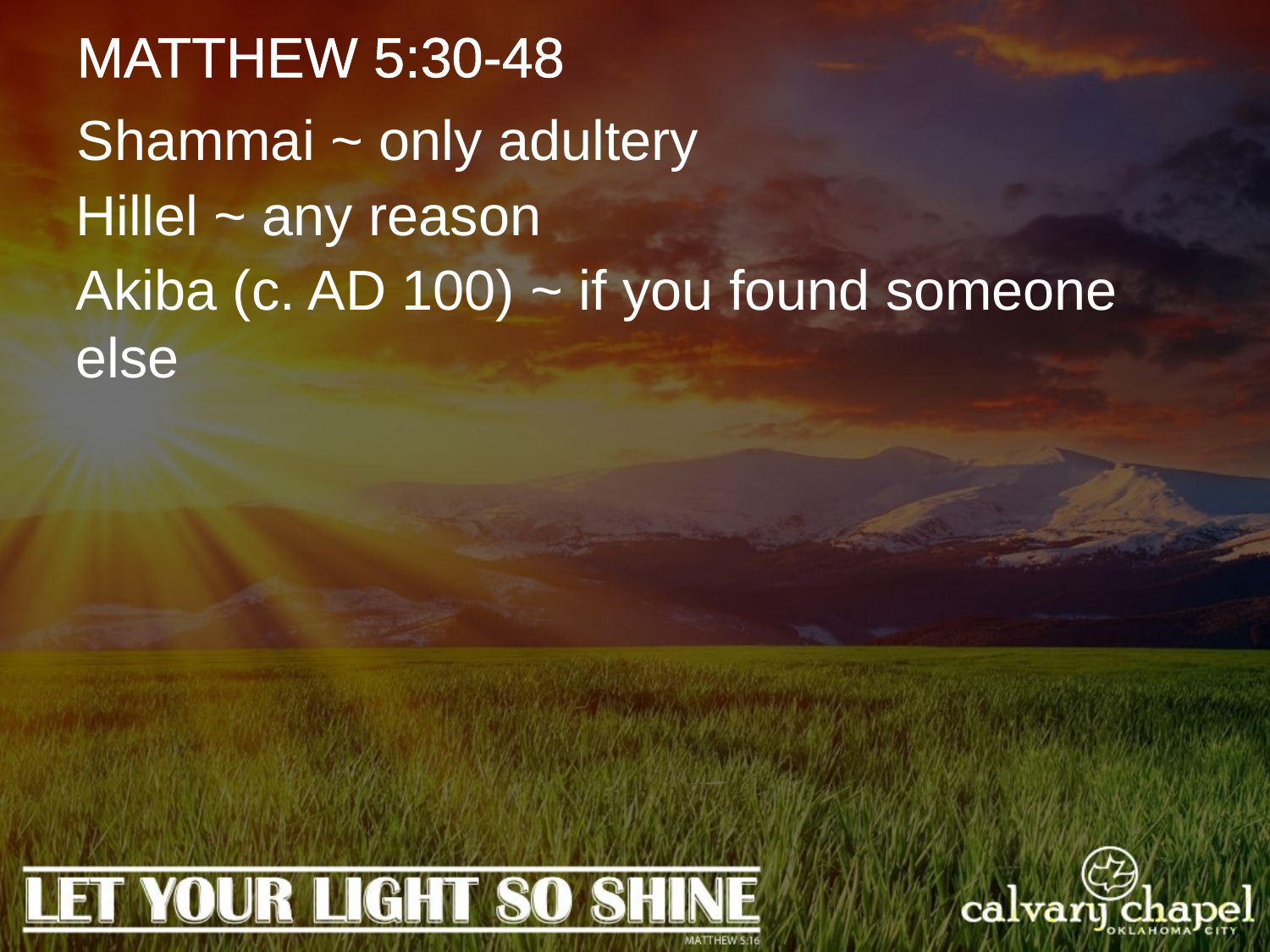

MATTHEW 5:30-48
Shammai ~ only adultery
Hillel ~ any reason
Akiba (c. AD 100) ~ if you found someone else